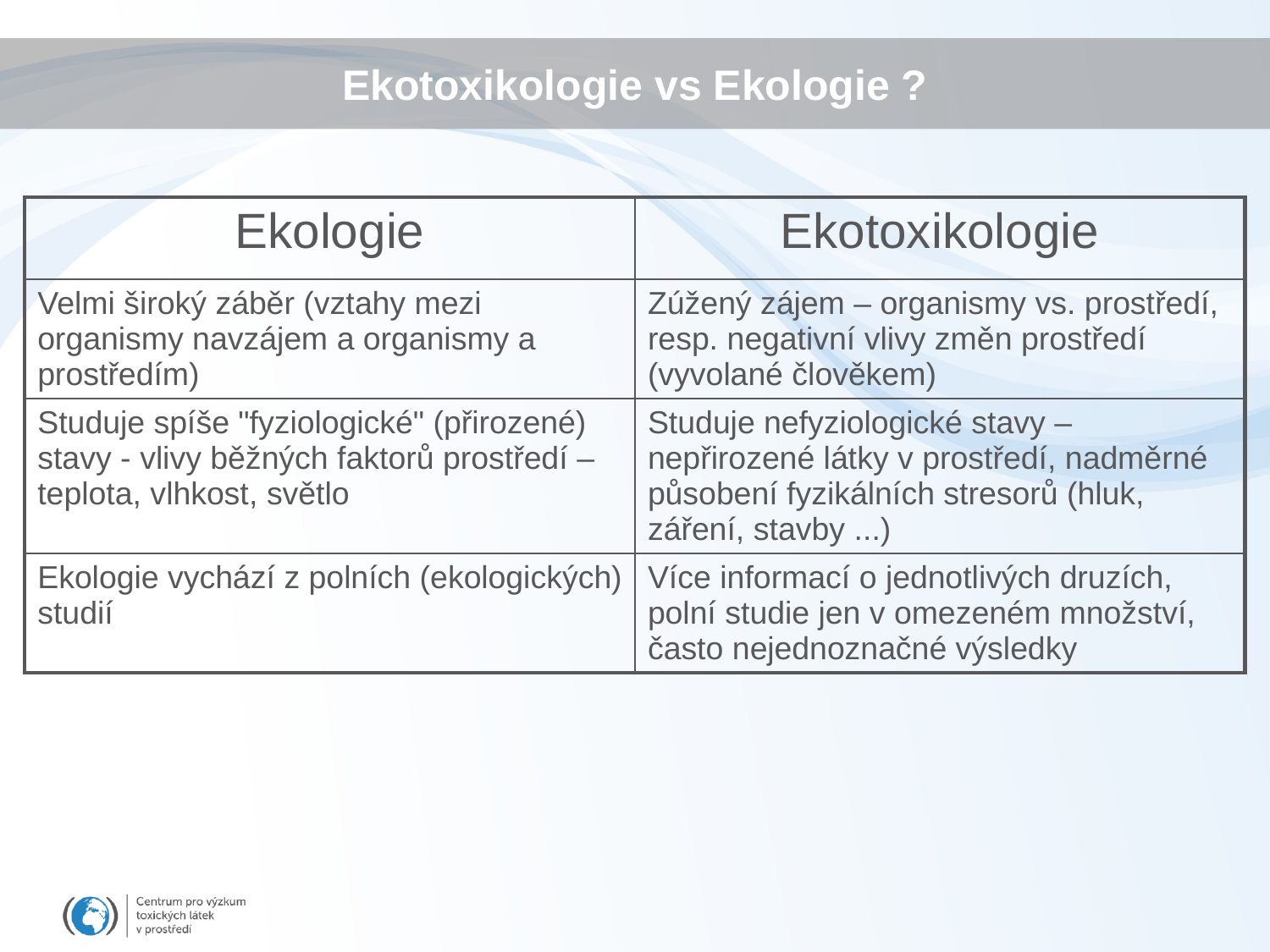

# Ekotoxikologie vs Ekologie ?
| Ekologie | Ekotoxikologie |
| --- | --- |
| Velmi široký záběr (vztahy mezi organismy navzájem a organismy a prostředím) | Zúžený zájem – organismy vs. prostředí, resp. negativní vlivy změn prostředí (vyvolané člověkem) |
| Studuje spíše "fyziologické" (přirozené) stavy - vlivy běžných faktorů prostředí – teplota, vlhkost, světlo | Studuje nefyziologické stavy – nepřirozené látky v prostředí, nadměrné působení fyzikálních stresorů (hluk, záření, stavby ...) |
| Ekologie vychází z polních (ekologických) studií | Více informací o jednotlivých druzích, polní studie jen v omezeném množství, často nejednoznačné výsledky |